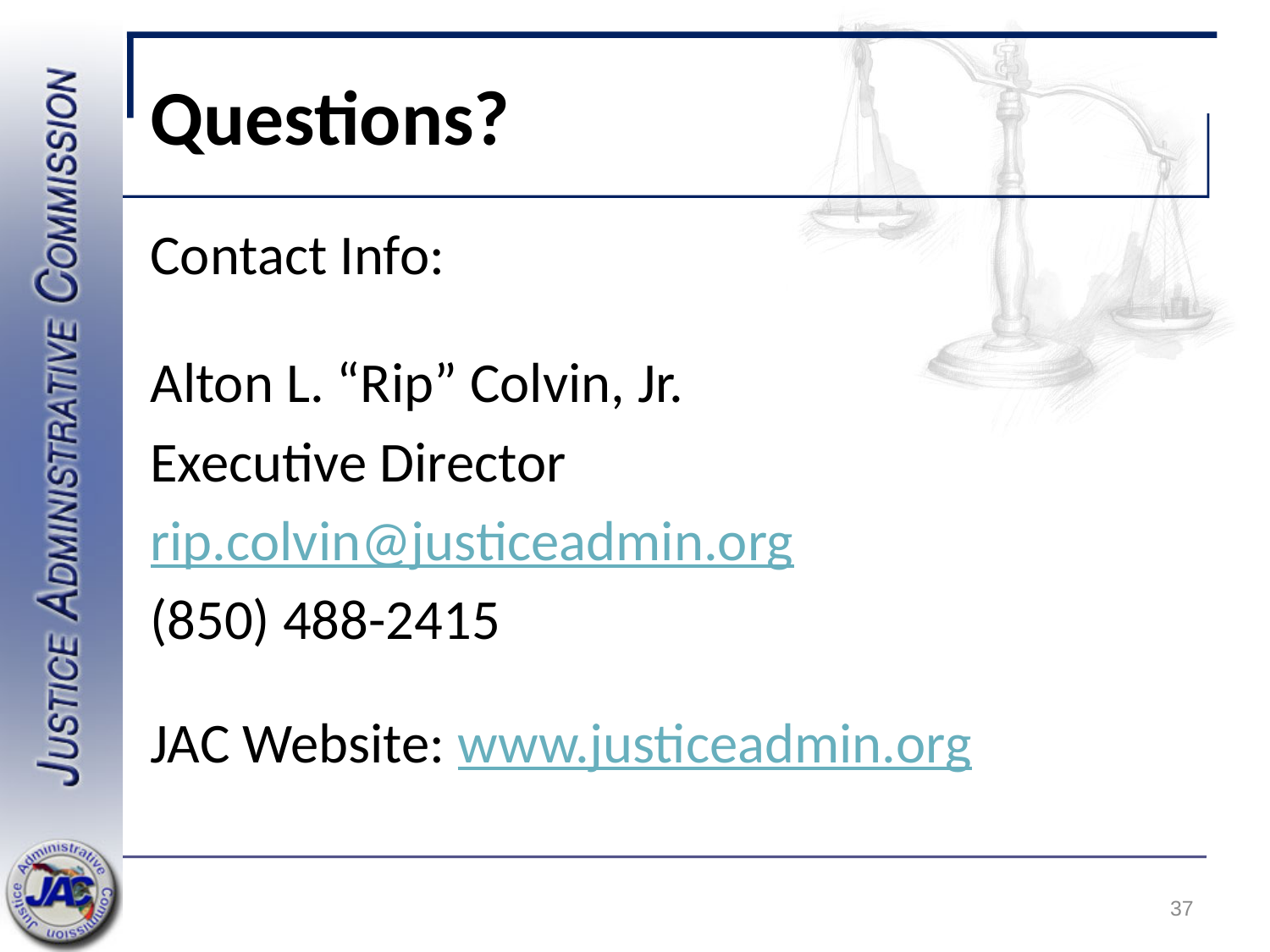

# Questions?
Contact Info:

Alton L. “Rip” Colvin, Jr.
Executive Director
rip.colvin@justiceadmin.org
(850) 488-2415

JAC Website: www.justiceadmin.org

37